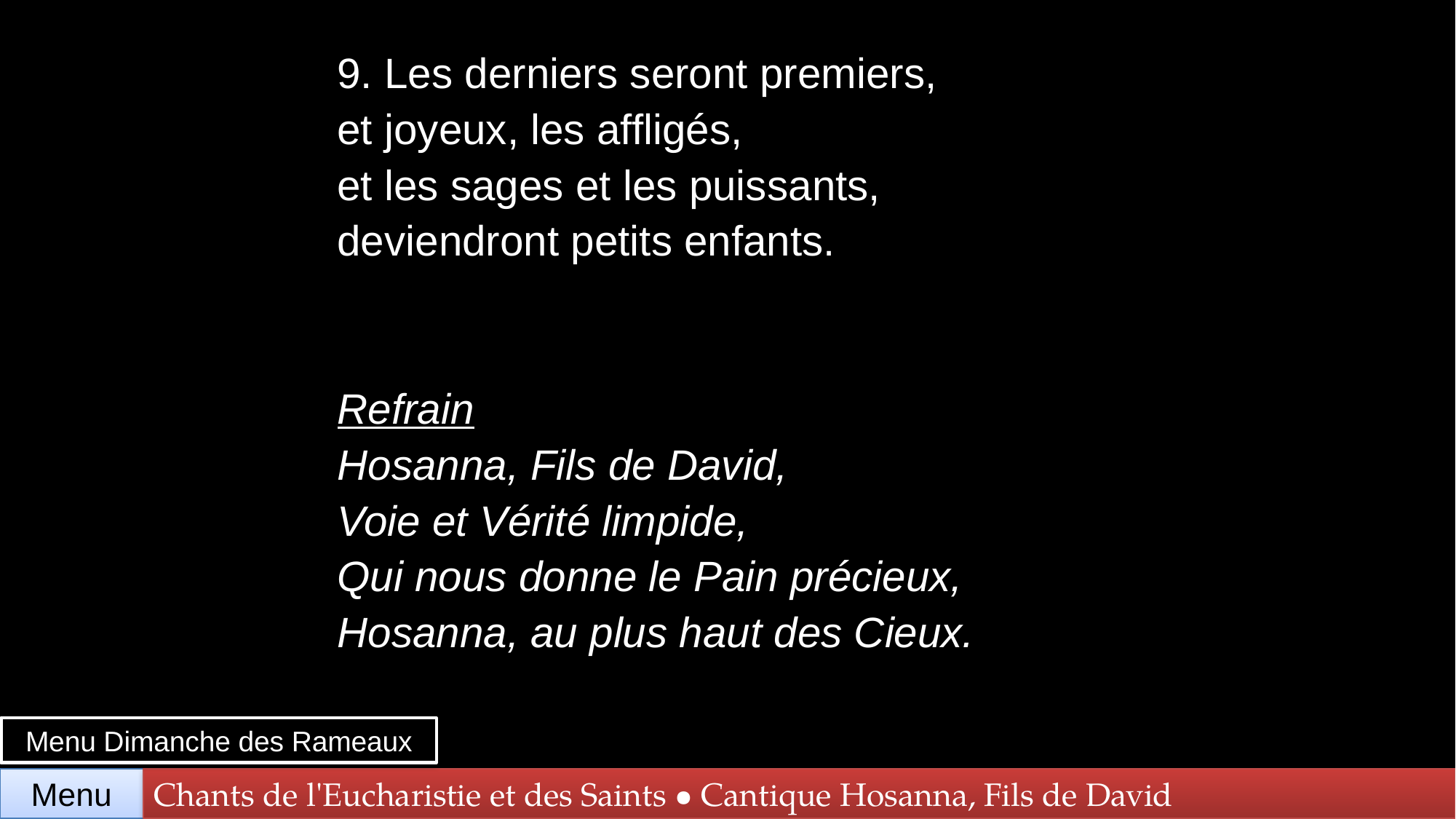

| 9. Les derniers seront premiers, et joyeux, les affligés, et les sages et les puissants, deviendront petits enfants. |
| --- |
| Refrain Hosanna, Fils de David, Voie et Vérité limpide, Qui nous donne le Pain précieux, Hosanna, au plus haut des Cieux. |
Menu Dimanche des Rameaux
Chants de l'Eucharistie et des Saints • Cantique Hosanna, Fils de David
Menu